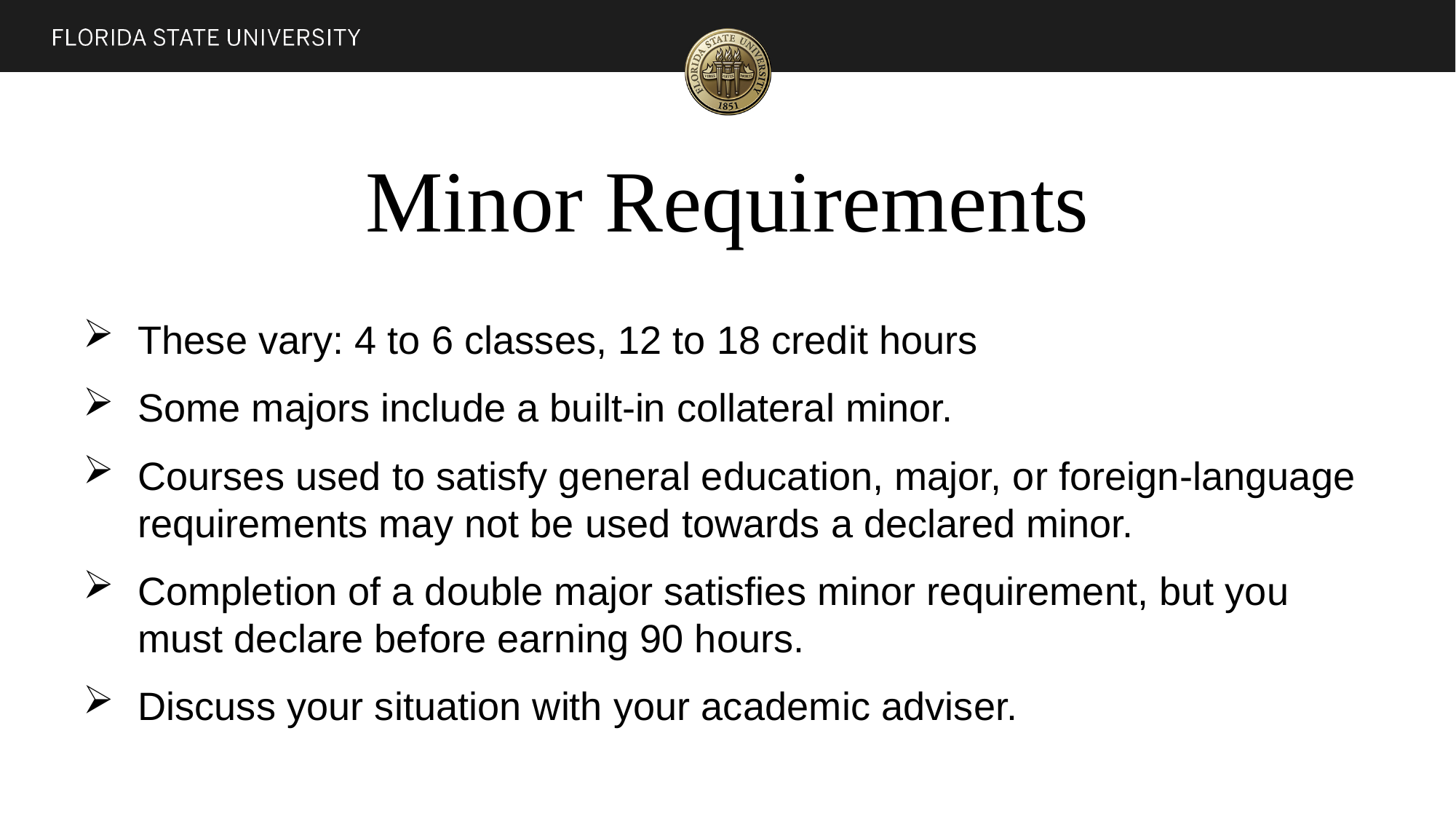

# Minor Requirements
These vary: 4 to 6 classes, 12 to 18 credit hours

Some majors include a built-in collateral minor.

Courses used to satisfy general education, major, or foreign-language requirements may not be used towards a declared minor.

Completion of a double major satisfies minor requirement, but you must declare before earning 90 hours.

Discuss your situation with your academic adviser.